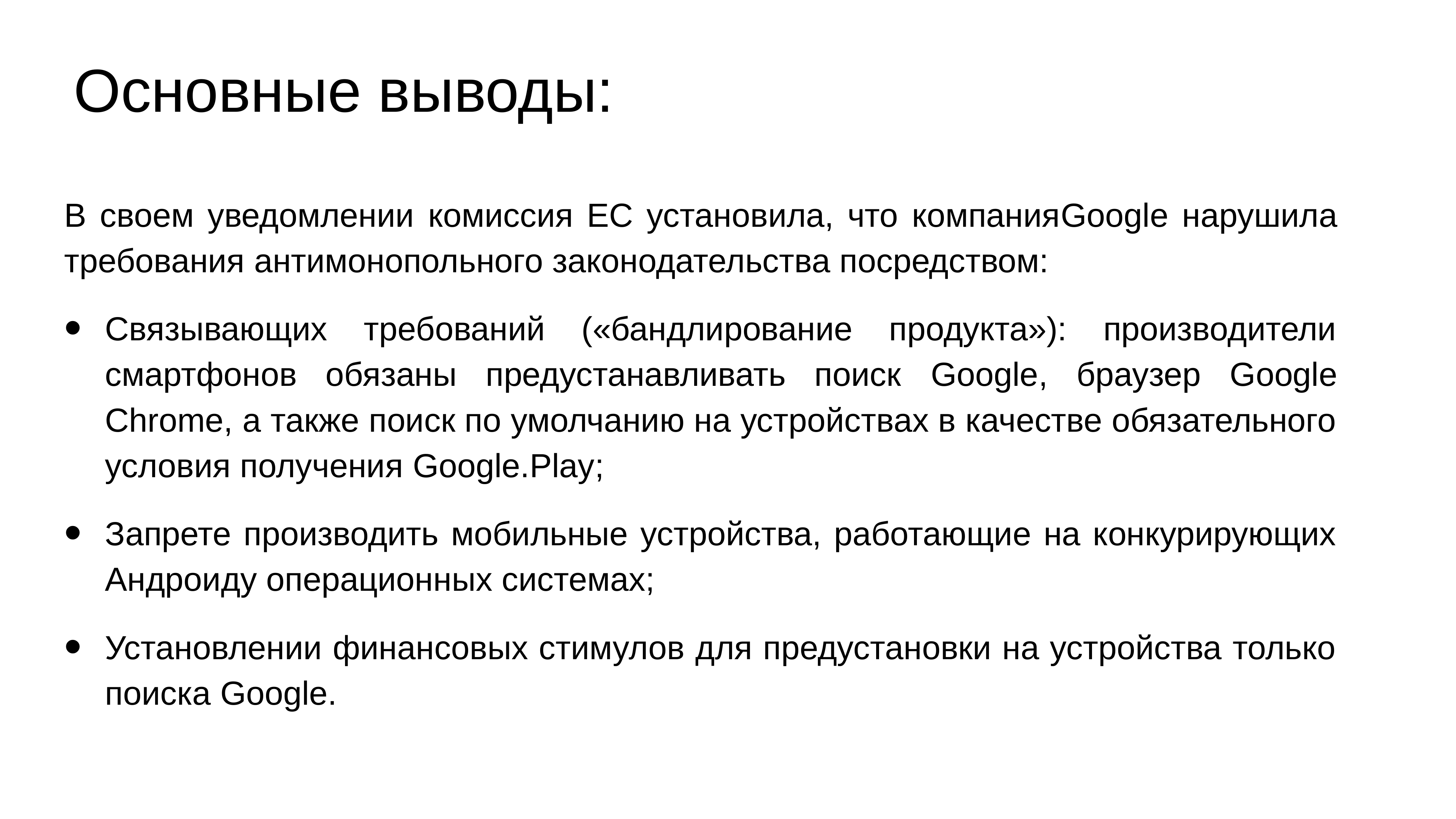

# Основные выводы:
В своем уведомлении комиссия ЕС установила, что компанияGoogle нарушила требования антимонопольного законодательства посредством:
Связывающих требований («бандлирование продукта»): производители смартфонов обязаны предустанавливать поиск Google, браузер Google Chrome, а также поиск по умолчанию на устройствах в качестве обязательного условия получения Google.Play;
Запрете производить мобильные устройства, работающие на конкурирующих Андроиду операционных системах;
Установлении финансовых стимулов для предустановки на устройства только поиска Google.